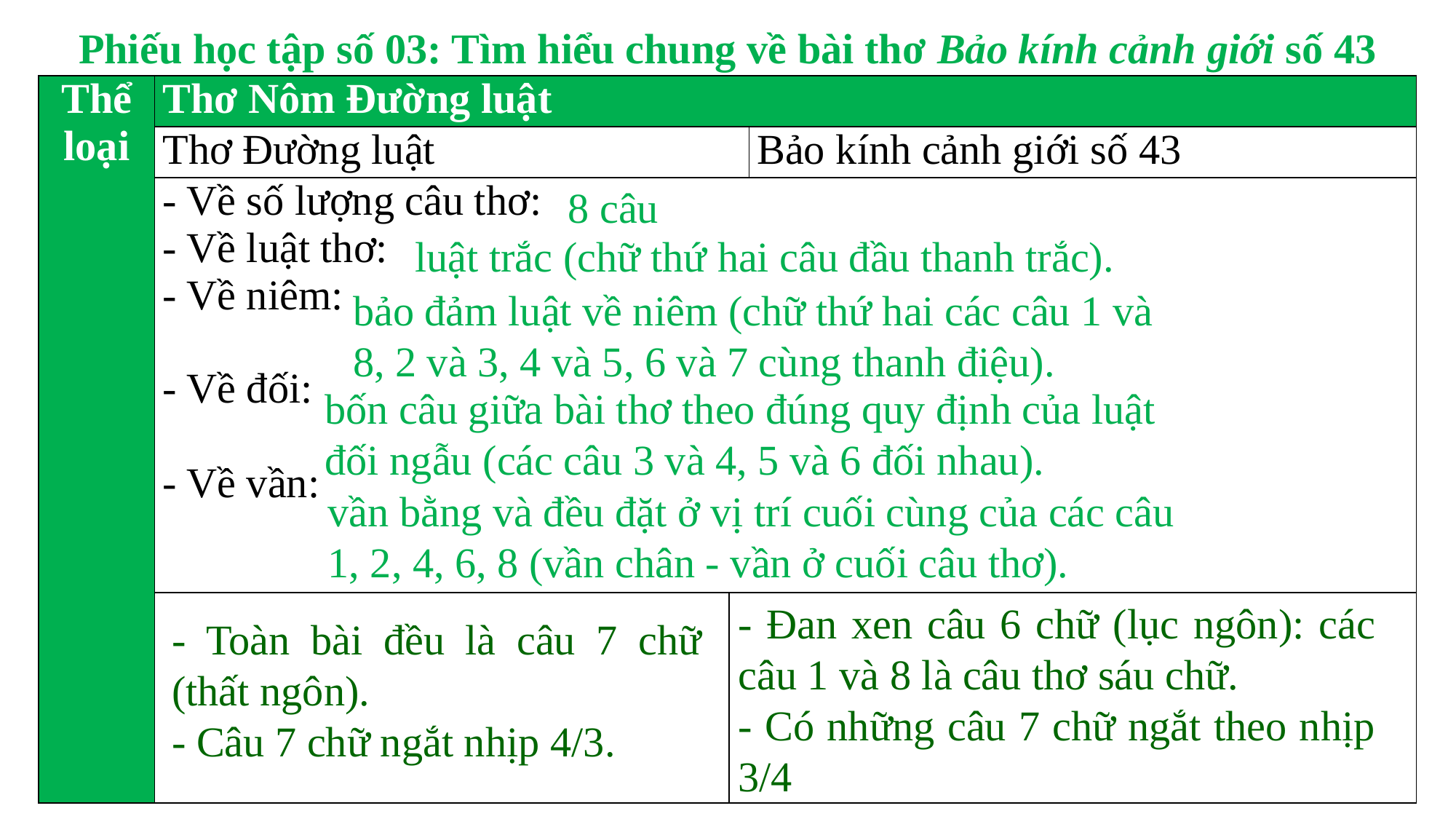

Phiếu học tập số 03: Tìm hiểu chung về bài thơ Bảo kính cảnh giới số 43
| Thể loại | Thơ Nôm Đường luật |  |  |
| --- | --- | --- | --- |
|  | Thơ Đường luật |  | Bảo kính cảnh giới số 43 |
|  | - Về số lượng câu thơ: - Về luật thơ: - Về niêm: - Về đối: - Về vần: |  |  |
|  |  |  |  |
8 câu
luật trắc (chữ thứ hai câu đầu thanh trắc).
bảo đảm luật về niêm (chữ thứ hai các câu 1 và 8, 2 và 3, 4 và 5, 6 và 7 cùng thanh điệu).
bốn câu giữa bài thơ theo đúng quy định của luật đối ngẫu (các câu 3 và 4, 5 và 6 đối nhau).
vần bằng và đều đặt ở vị trí cuối cùng của các câu 1, 2, 4, 6, 8 (vần chân - vần ở cuối câu thơ).
- Đan xen câu 6 chữ (lục ngôn): các câu 1 và 8 là câu thơ sáu chữ.
- Có những câu 7 chữ ngắt theo nhịp 3/4
- Toàn bài đều là câu 7 chữ (thất ngôn).
- Câu 7 chữ ngắt nhịp 4/3.